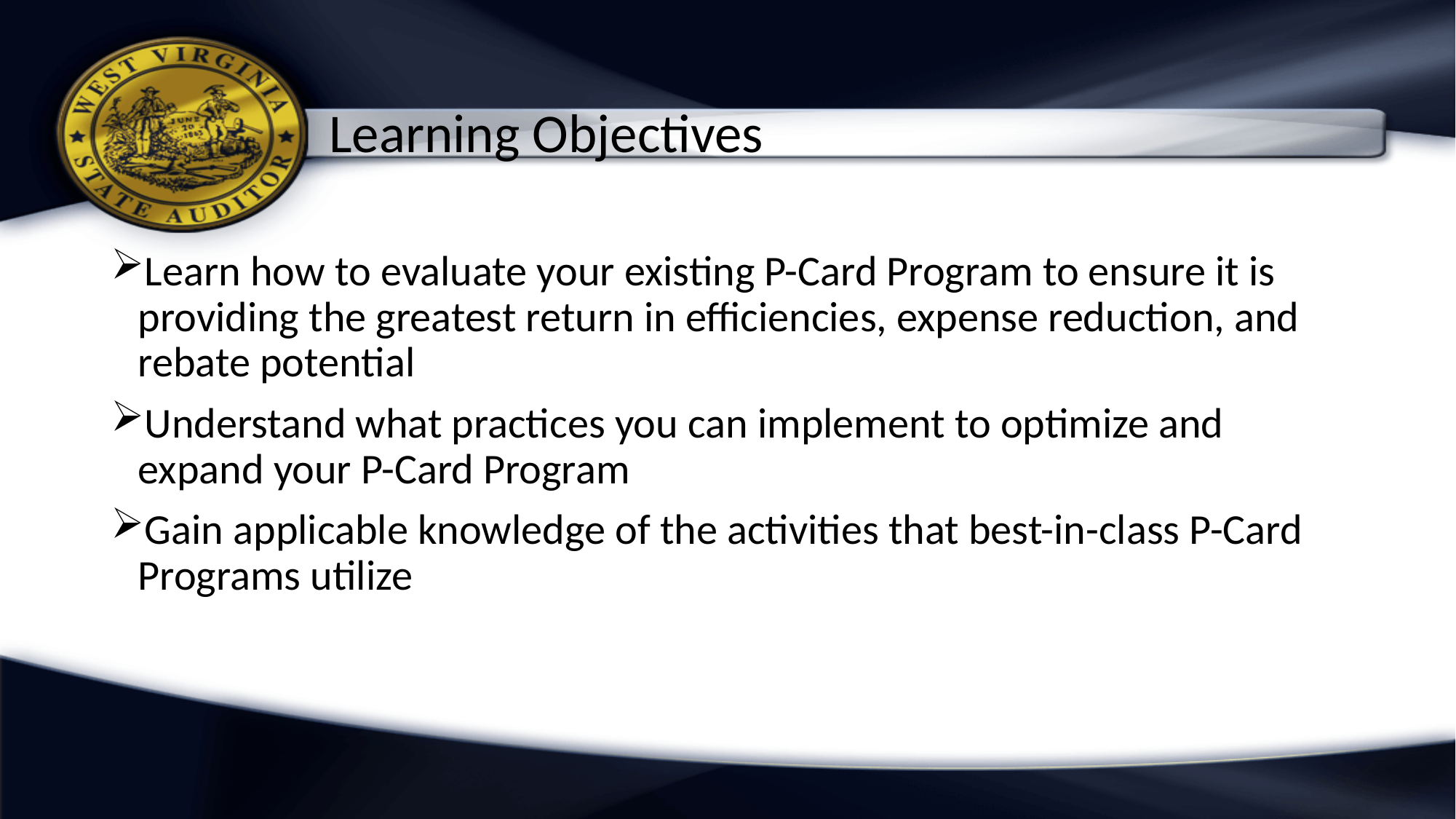

# Learning Objectives
Learn how to evaluate your existing P-Card Program to ensure it is providing the greatest return in efficiencies, expense reduction, and rebate potential
Understand what practices you can implement to optimize and expand your P-Card Program
Gain applicable knowledge of the activities that best-in-class P-Card Programs utilize